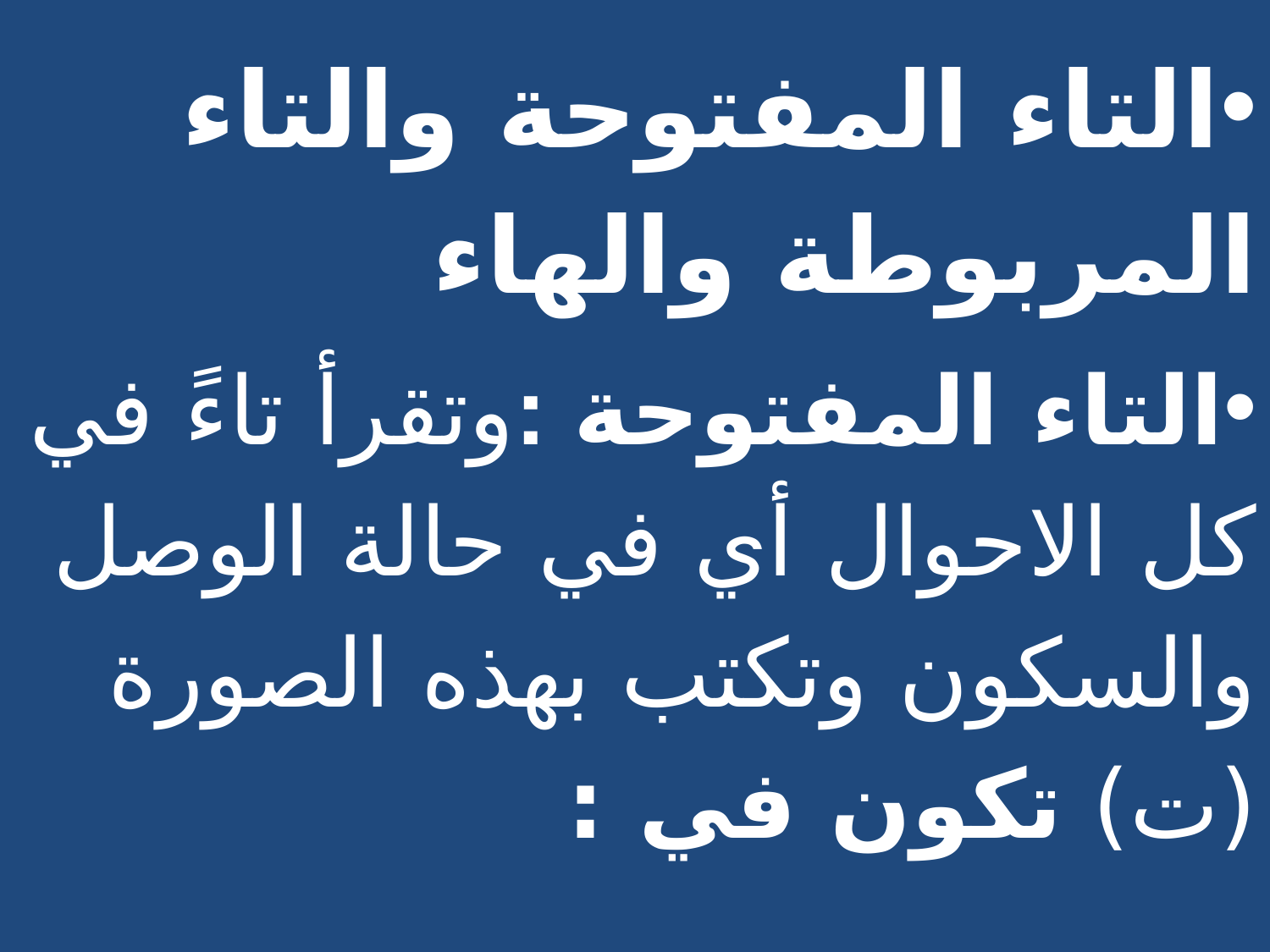

التاء المفتوحة والتاء المربوطة والهاء
التاء المفتوحة :وتقرأ تاءً في كل الاحوال أي في حالة الوصل والسكون وتكتب بهذه الصورة (ت) تكون في :